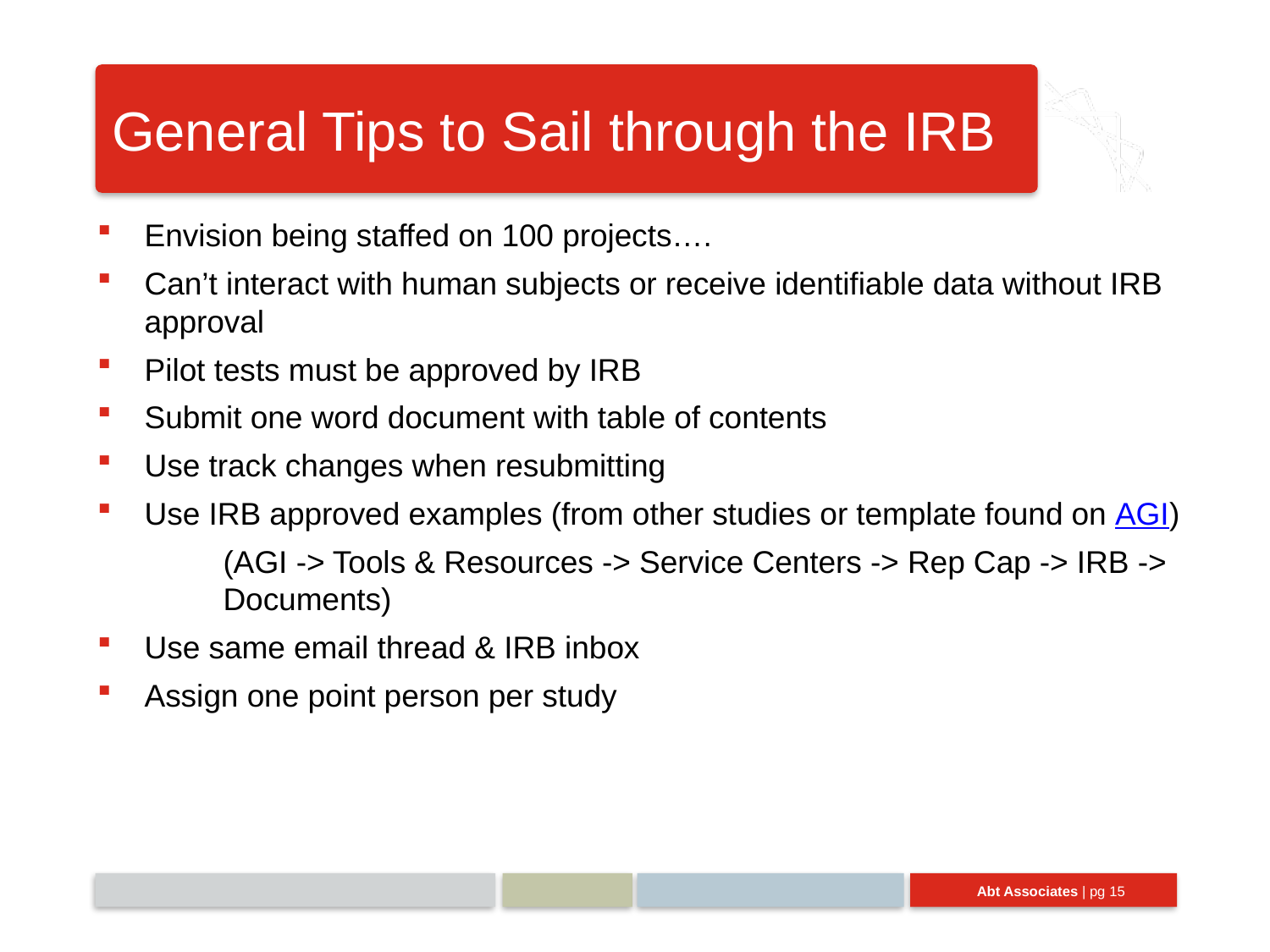

# General Tips to Sail through the IRB
Envision being staffed on 100 projects….
Can’t interact with human subjects or receive identifiable data without IRB approval
Pilot tests must be approved by IRB
Submit one word document with table of contents
Use track changes when resubmitting
Use IRB approved examples (from other studies or template found on AGI)
	(AGI -> Tools & Resources -> Service Centers -> Rep Cap -> IRB -> 	Documents)
Use same email thread & IRB inbox
Assign one point person per study